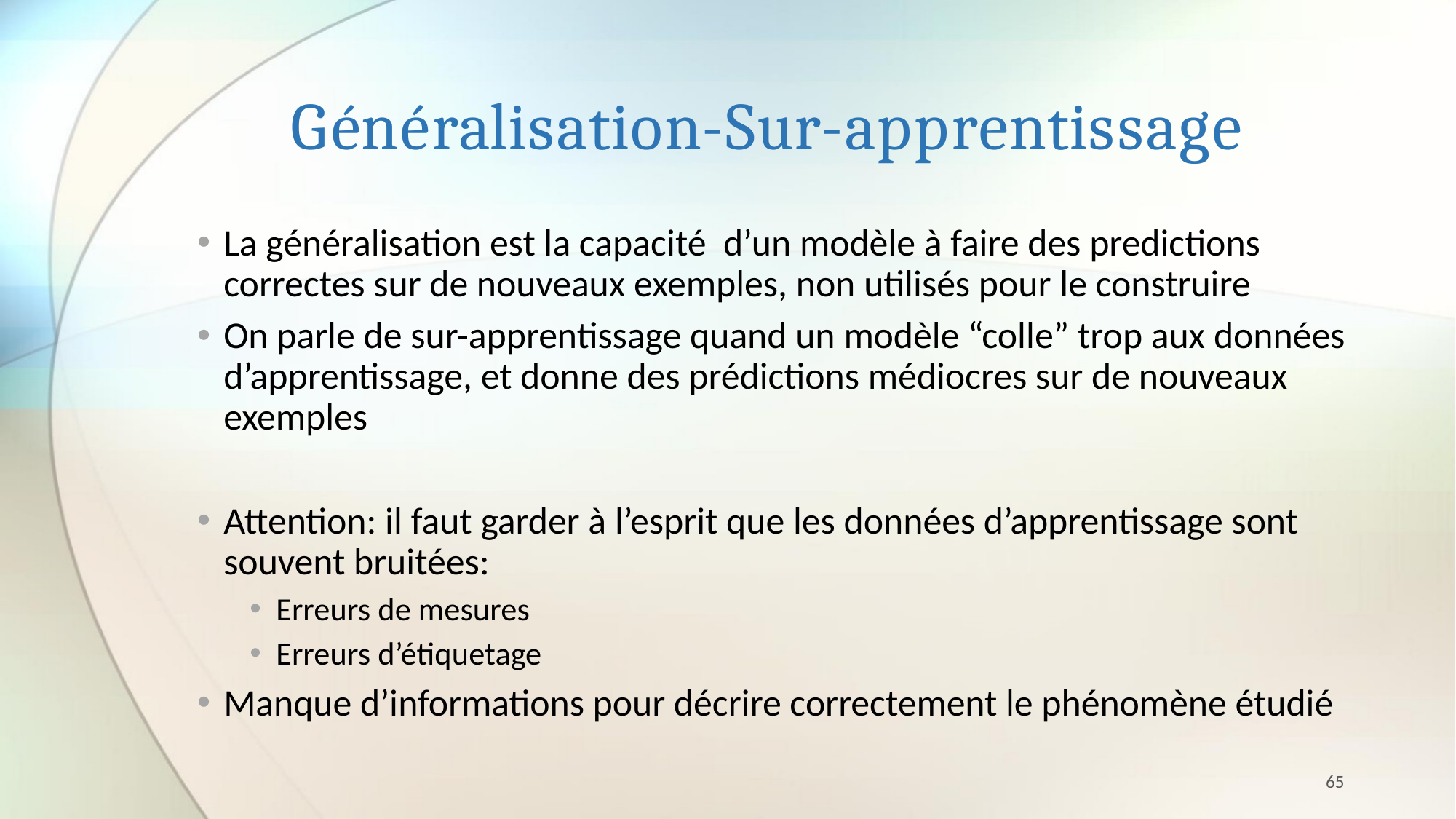

# Généralisation-Sur-apprentissage
La généralisation est la capacité  d’un modèle à faire des predictions correctes sur de nouveaux exemples, non utilisés pour le construire
On parle de sur-apprentissage quand un modèle “colle” trop aux données d’apprentissage, et donne des prédictions médiocres sur de nouveaux exemples

Attention: il faut garder à l’esprit que les données d’apprentissage sont souvent bruitées:
Erreurs de mesures
Erreurs d’étiquetage
Manque d’informations pour décrire correctement le phénomène étudié

65